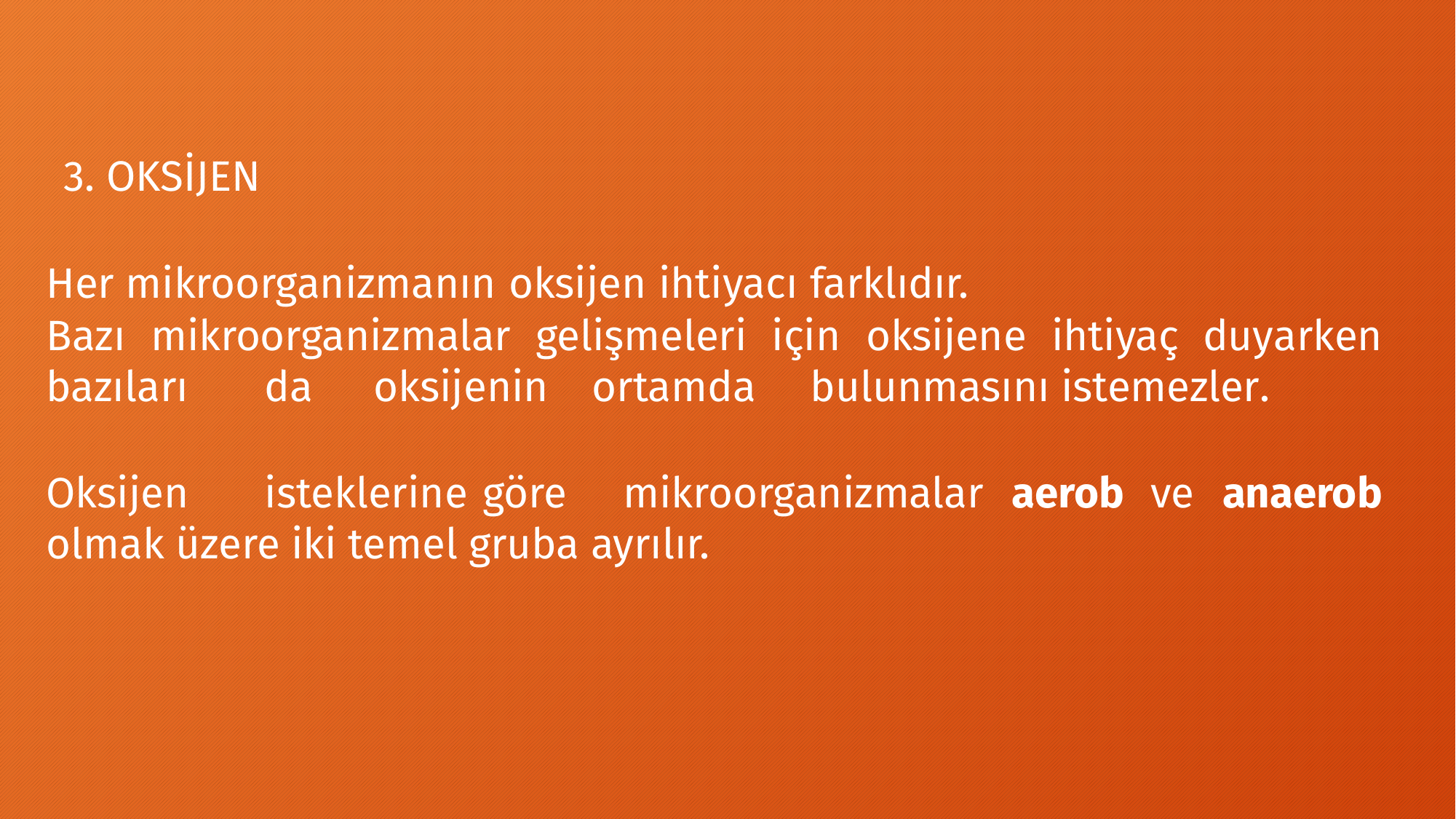

3. OKSİJEN

Her mikroorganizmanın oksijen ihtiyacı farklıdır.
Bazı mikroorganizmalar gelişmeleri için oksijene ihtiyaç duyarken bazıları	da	oksijenin	ortamda	bulunmasını istemezler.

Oksijen	isteklerine	göre  mikroorganizmalar aerob ve anaerob olmak üzere iki temel gruba ayrılır.